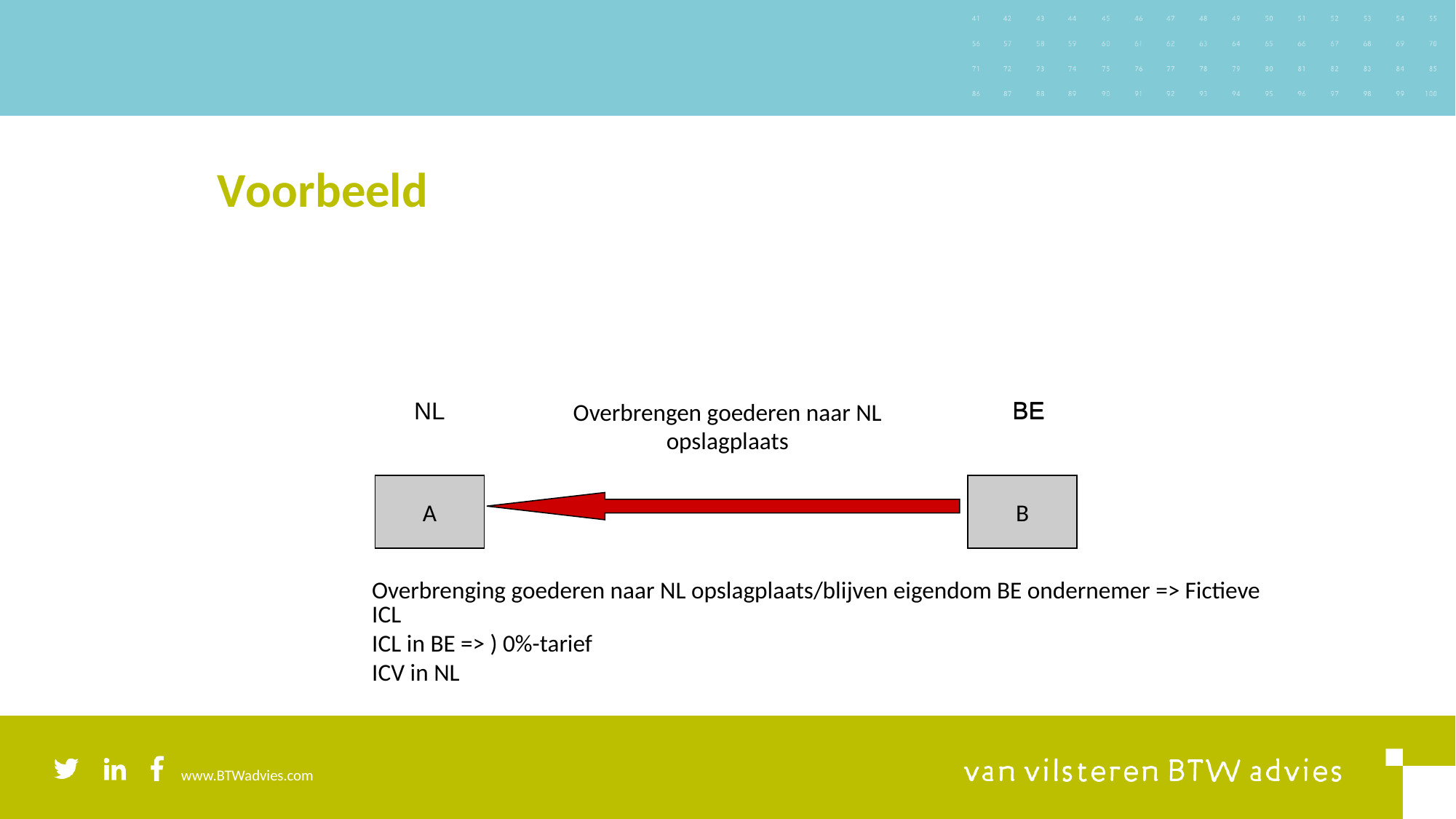

# Voorbeeld
BE
NL
BE
Overbrengen goederen naar NL opslagplaats
A
B

| Overbrenging goederen naar NL opslagplaats/blijven eigendom BE ondernemer => Fictieve ICL ICL in BE => ) 0%-tarief ICV in NL |
| --- |